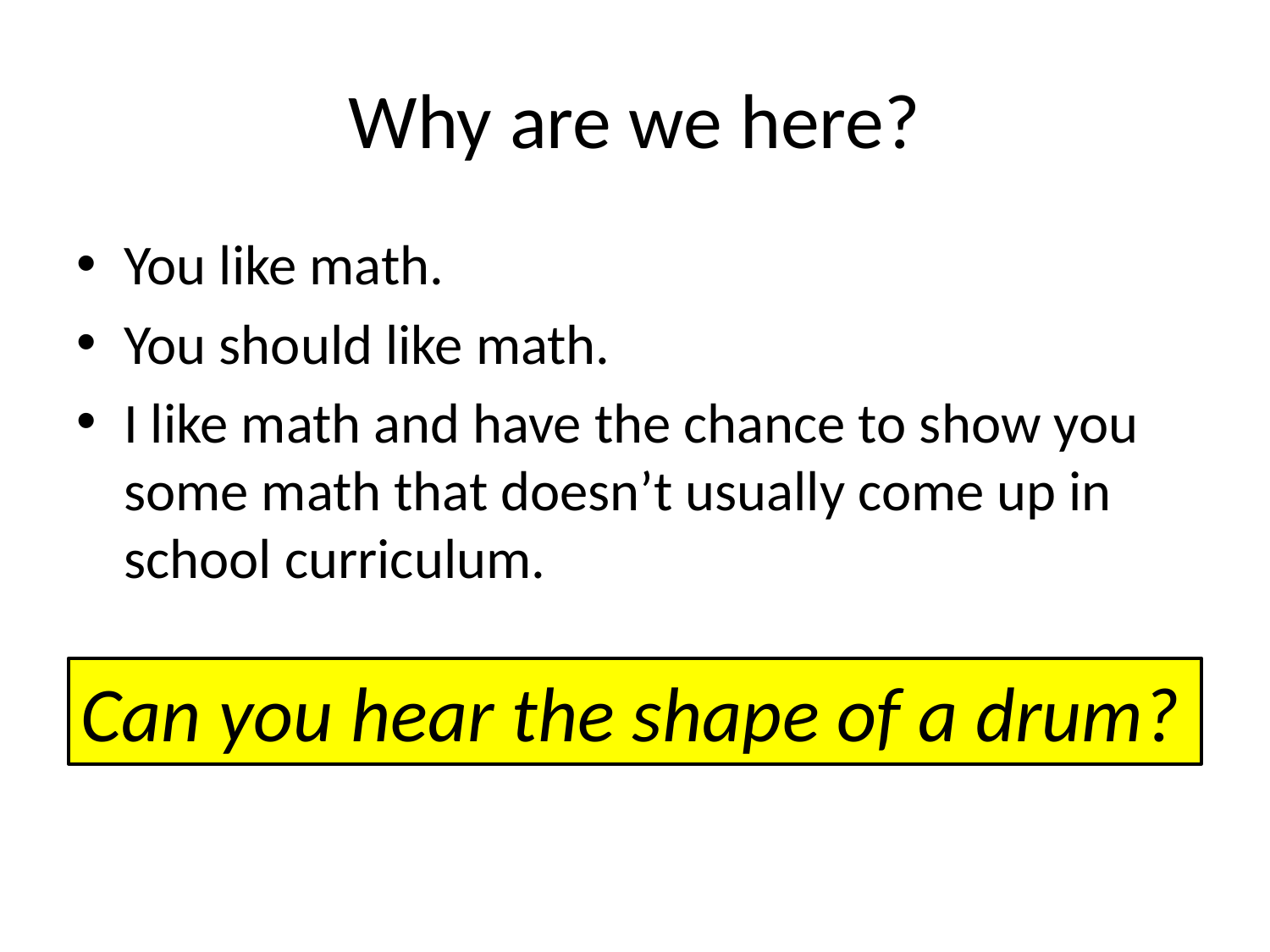

# Why are we here?
You like math.
You should like math.
I like math and have the chance to show you some math that doesn’t usually come up in school curriculum.
Can you hear the shape of a drum?